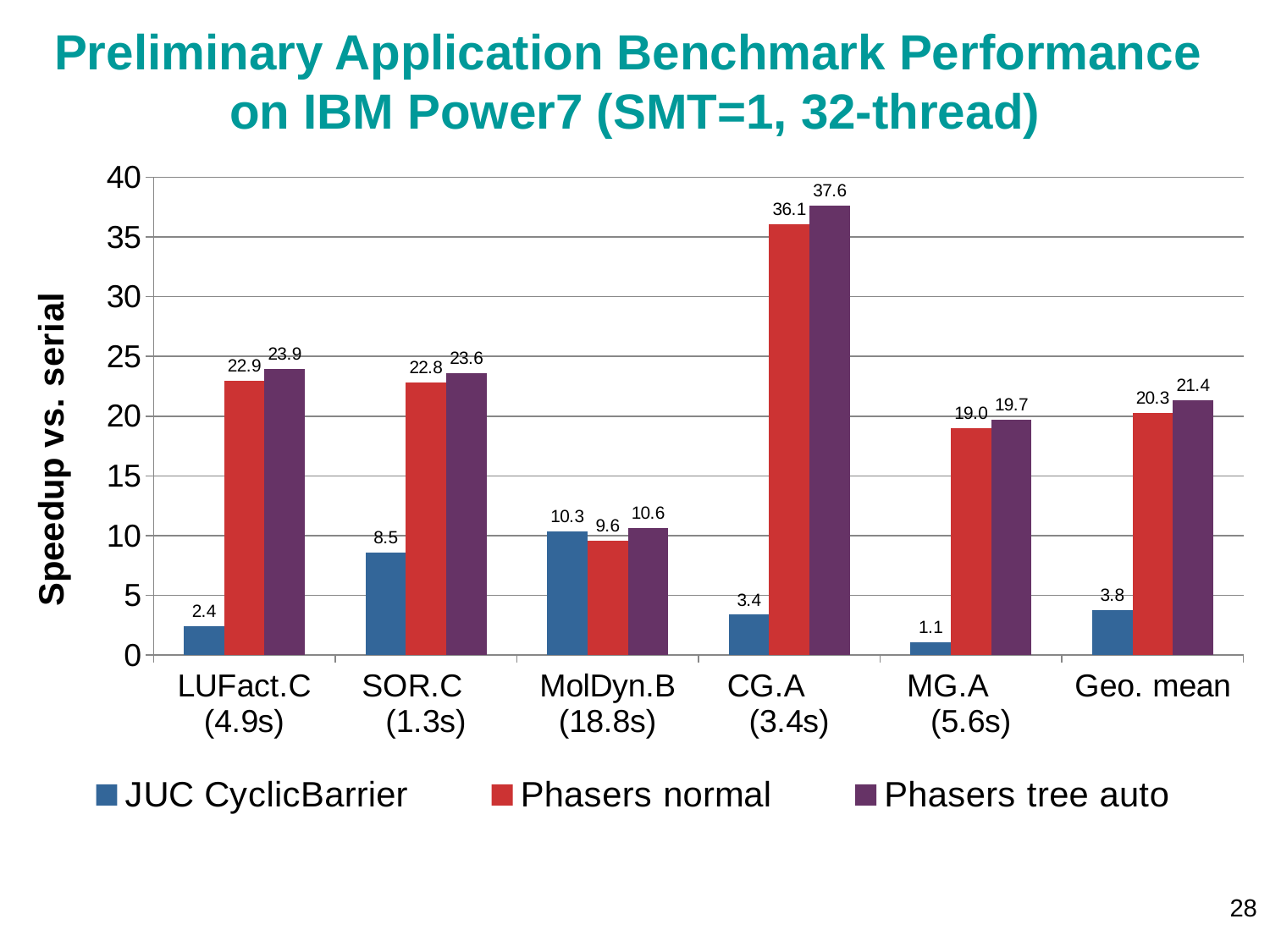

# Preliminary Application Benchmark Performance on IBM Power7 (SMT=1, 32-thread)

### Chart

| Category | JUC CyclicBarrier | Phasers normal | Phasers tree auto |
|---|---|---|---|
| LUFact.C (4.9s) | 2.369869628198938 | 22.93457943925234 | 23.94146341463415 |
| SOR.C    (1.3s) | 8.546052631578945 | 22.78947368421052 | 23.61818181818182 |
| MolDyn.B (18.8s) | 10.33168316831683 | 9.56364562118127 | 10.6058723884811 |
| CG.A      (3.4s) | 3.361138370951913 | 36.05263157894723 | 37.63736263736264 |
| MG.A      (5.6s) | 1.086186770428016 | 18.98979591836722 | 19.7279151943463 |
| Geo. mean | 3.77233627401303 | 20.27034609249646 | 21.36627361042868 |
28